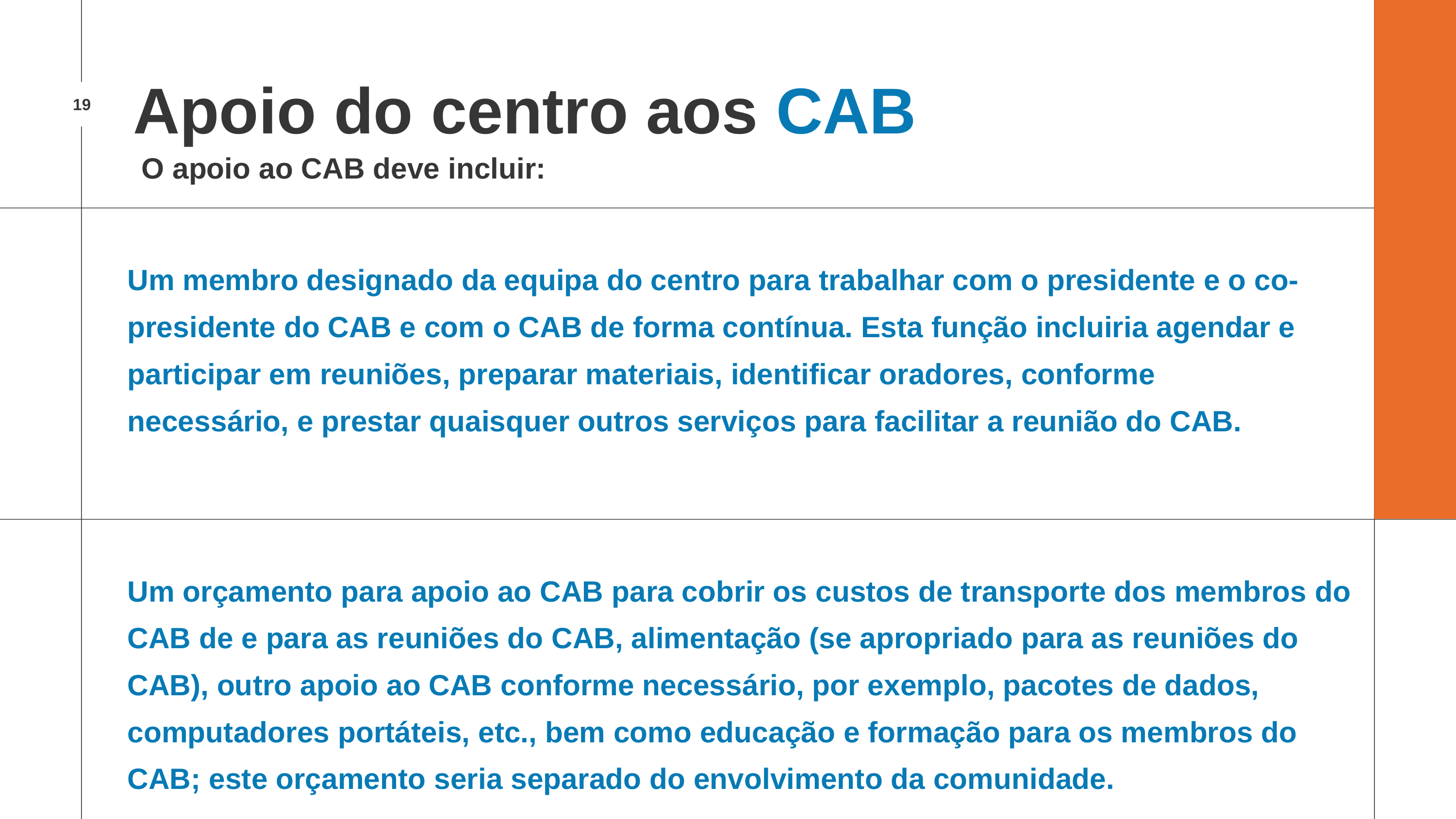

Apoio do centro aos CAB

19
O apoio ao CAB deve incluir:

Um membro designado da equipa do centro para trabalhar com o presidente e o co-presidente do CAB e com o CAB de forma contínua. Esta função incluiria agendar e participar em reuniões, preparar materiais, identificar oradores, conforme necessário, e prestar quaisquer outros serviços para facilitar a reunião do CAB.

Um orçamento para apoio ao CAB para cobrir os custos de transporte dos membros do CAB de e para as reuniões do CAB, alimentação (se apropriado para as reuniões do CAB), outro apoio ao CAB conforme necessário, por exemplo, pacotes de dados, computadores portáteis, etc., bem como educação e formação para os membros do CAB; este orçamento seria separado do envolvimento da comunidade.